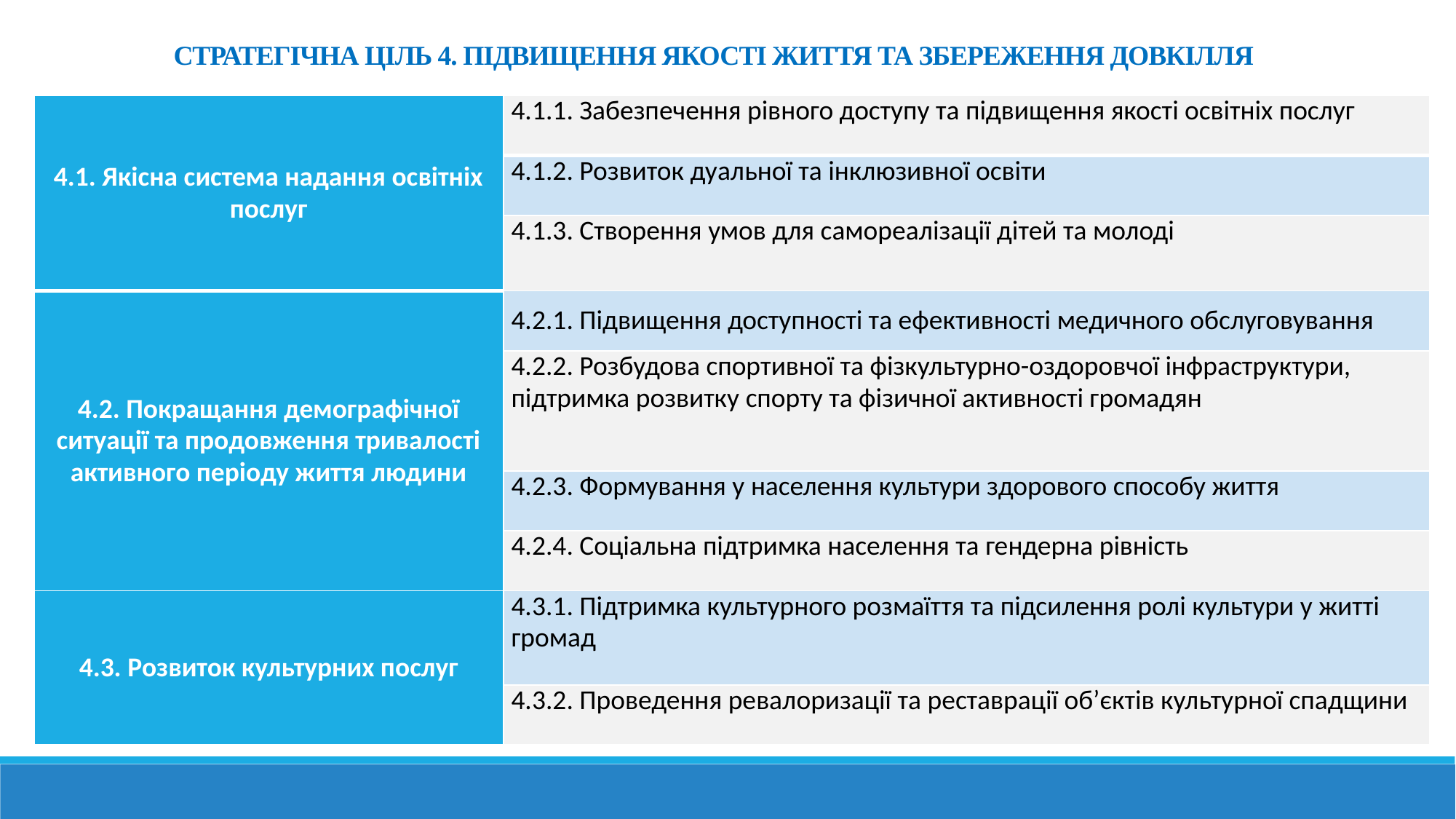

СТРАТЕГІЧНА ЦІЛЬ 4. ПІДВИЩЕННЯ ЯКОСТІ ЖИТТЯ ТА ЗБЕРЕЖЕННЯ ДОВКІЛЛЯ
| 4.1. Якісна система надання освітніх послуг | 4.1.1. Забезпечення рівного доступу та підвищення якості освітніх послуг |
| --- | --- |
|  | 4.1.2. Розвиток дуальної та інклюзивної освіти |
|  | 4.1.3. Створення умов для самореалізації дітей та молоді |
| 4.2. Покращання демографічної ситуації та продовження тривалості активного періоду життя людини | 4.2.1. Підвищення доступності та ефективності медичного обслуговування |
|  | 4.2.2. Розбудова спортивної та фізкультурно-оздоровчої інфраструктури, підтримка розвитку спорту та фізичної активності громадян |
|  | 4.2.3. Формування у населення культури здорового способу життя |
|  | 4.2.4. Соціальна підтримка населення та гендерна рівність |
| 4.3. Розвиток культурних послуг | 4.3.1. Підтримка культурного розмаїття та підсилення ролі культури у житті громад |
|  | 4.3.2. Проведення ревалоризації та реставрації об’єктів культурної спадщини |